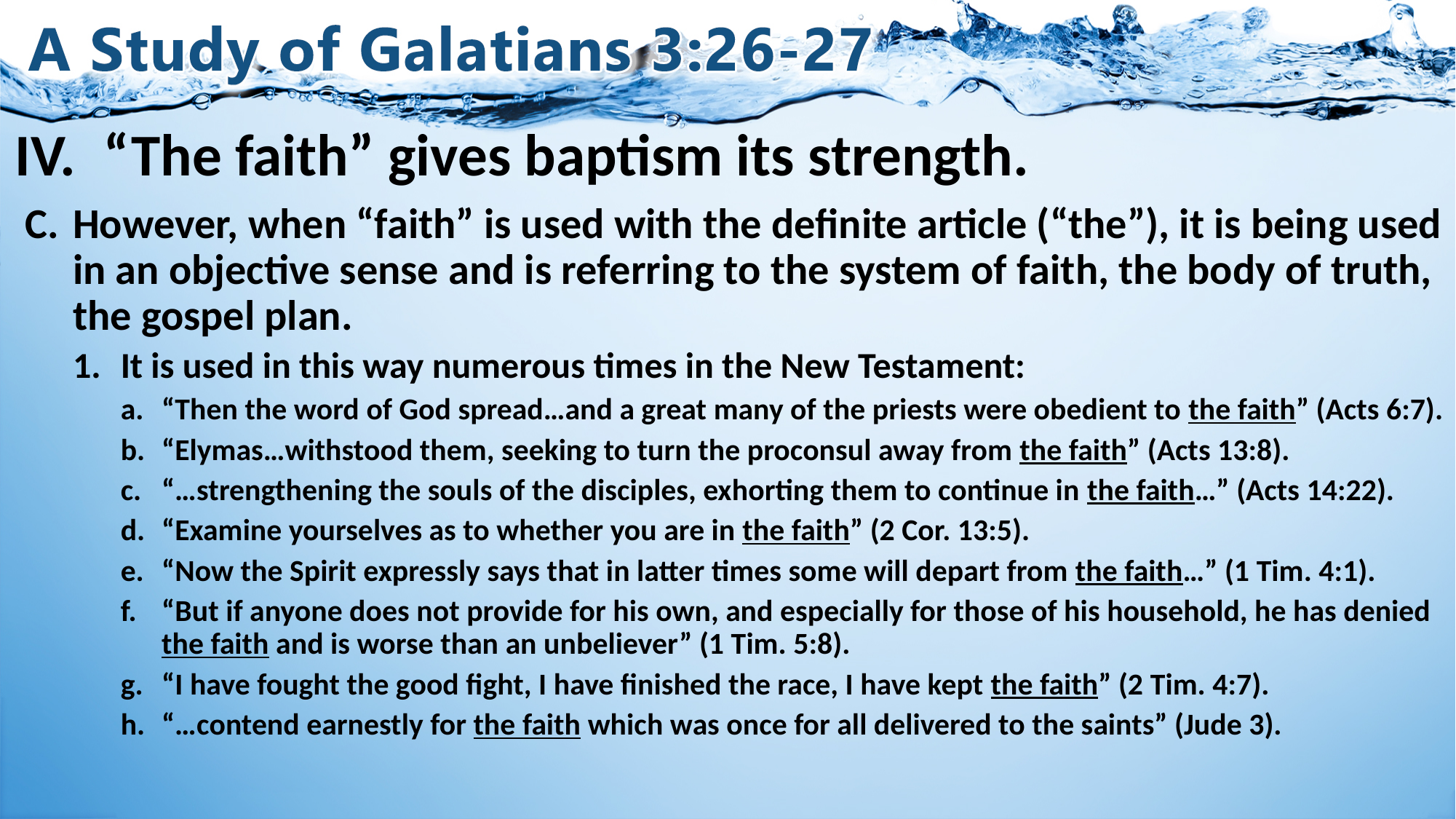

# IV.	 “The faith” gives baptism its strength.
However, when “faith” is used with the definite article (“the”), it is being used in an objective sense and is referring to the system of faith, the body of truth, the gospel plan.
It is used in this way numerous times in the New Testament:
“Then the word of God spread…and a great many of the priests were obedient to the faith” (Acts 6:7).
“Elymas…withstood them, seeking to turn the proconsul away from the faith” (Acts 13:8).
“…strengthening the souls of the disciples, exhorting them to continue in the faith…” (Acts 14:22).
“Examine yourselves as to whether you are in the faith” (2 Cor. 13:5).
“Now the Spirit expressly says that in latter times some will depart from the faith…” (1 Tim. 4:1).
“But if anyone does not provide for his own, and especially for those of his household, he has denied the faith and is worse than an unbeliever” (1 Tim. 5:8).
“I have fought the good fight, I have finished the race, I have kept the faith” (2 Tim. 4:7).
“…contend earnestly for the faith which was once for all delivered to the saints” (Jude 3).